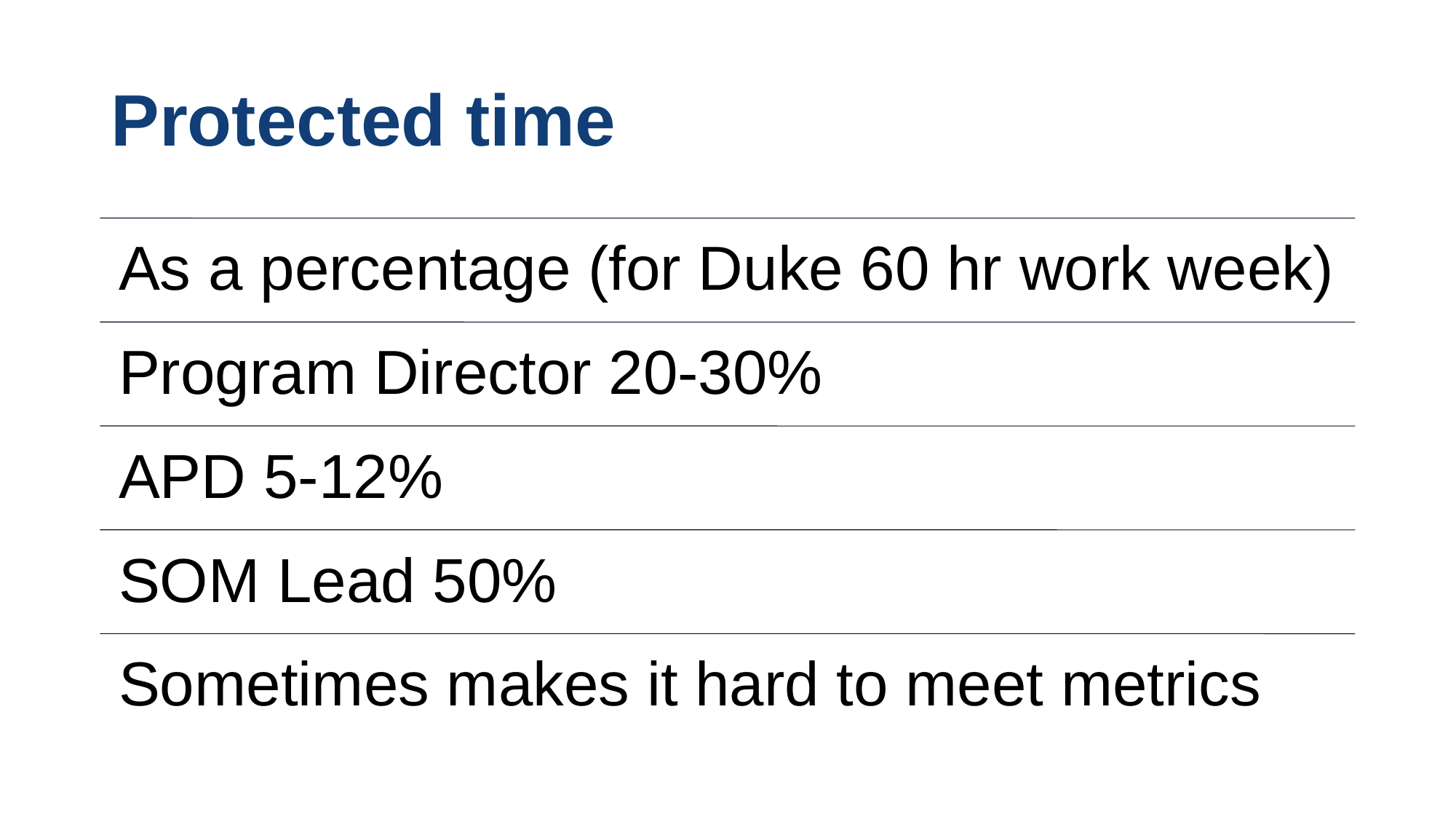

# Protected time
As a percentage (for Duke 60 hr work week)
Program Director 20-30%
APD 5-12%
SOM Lead 50%
Sometimes makes it hard to meet metrics